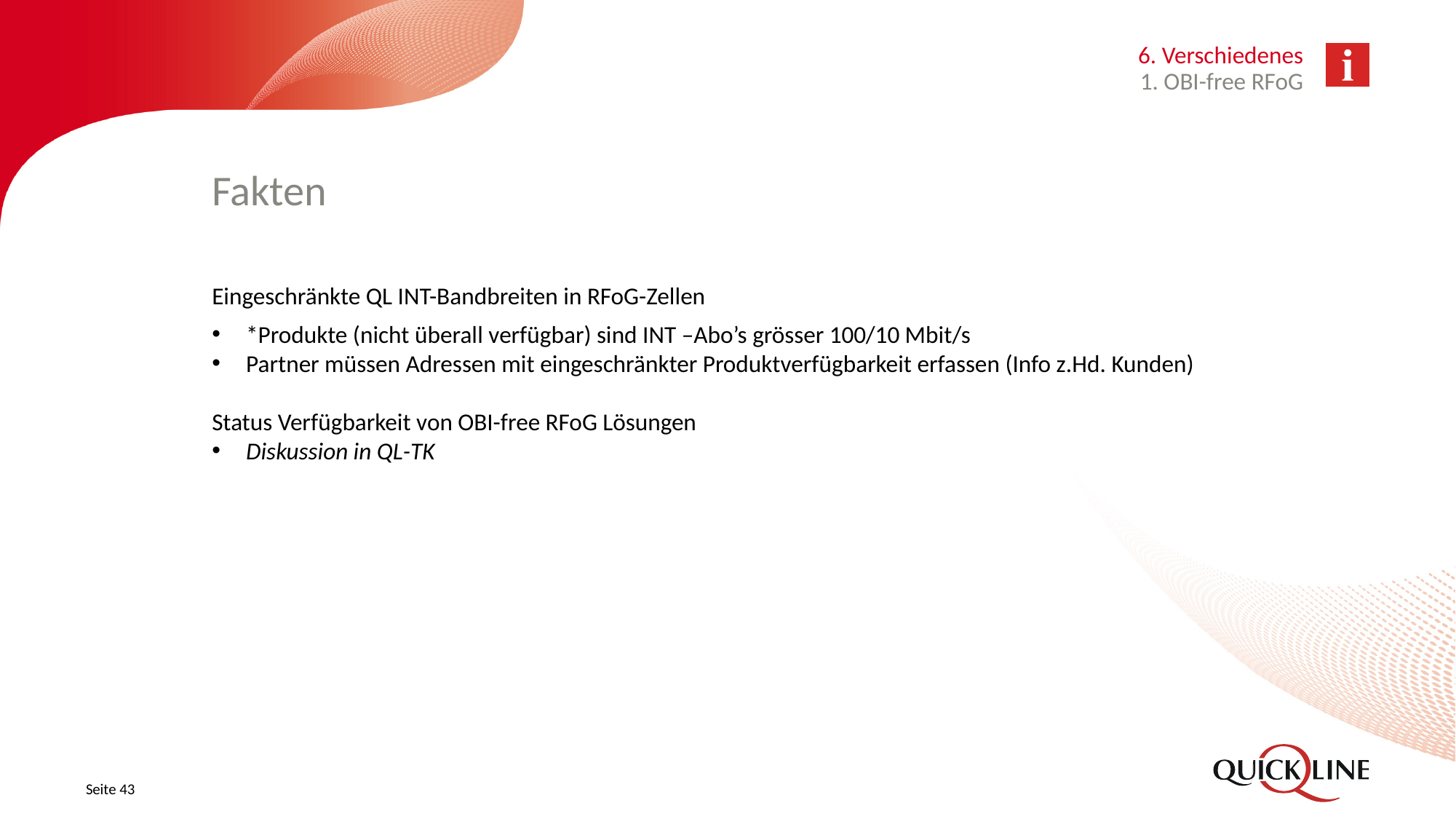

6. Verschiedenes
1. OBI-free RFoG
# Fakten
Eingeschränkte QL INT-Bandbreiten in RFoG-Zellen
*Produkte (nicht überall verfügbar) sind INT –Abo’s grösser 100/10 Mbit/s
Partner müssen Adressen mit eingeschränkter Produktverfügbarkeit erfassen (Info z.Hd. Kunden)

Status Verfügbarkeit von OBI-free RFoG Lösungen
Diskussion in QL-TK
Seite 43